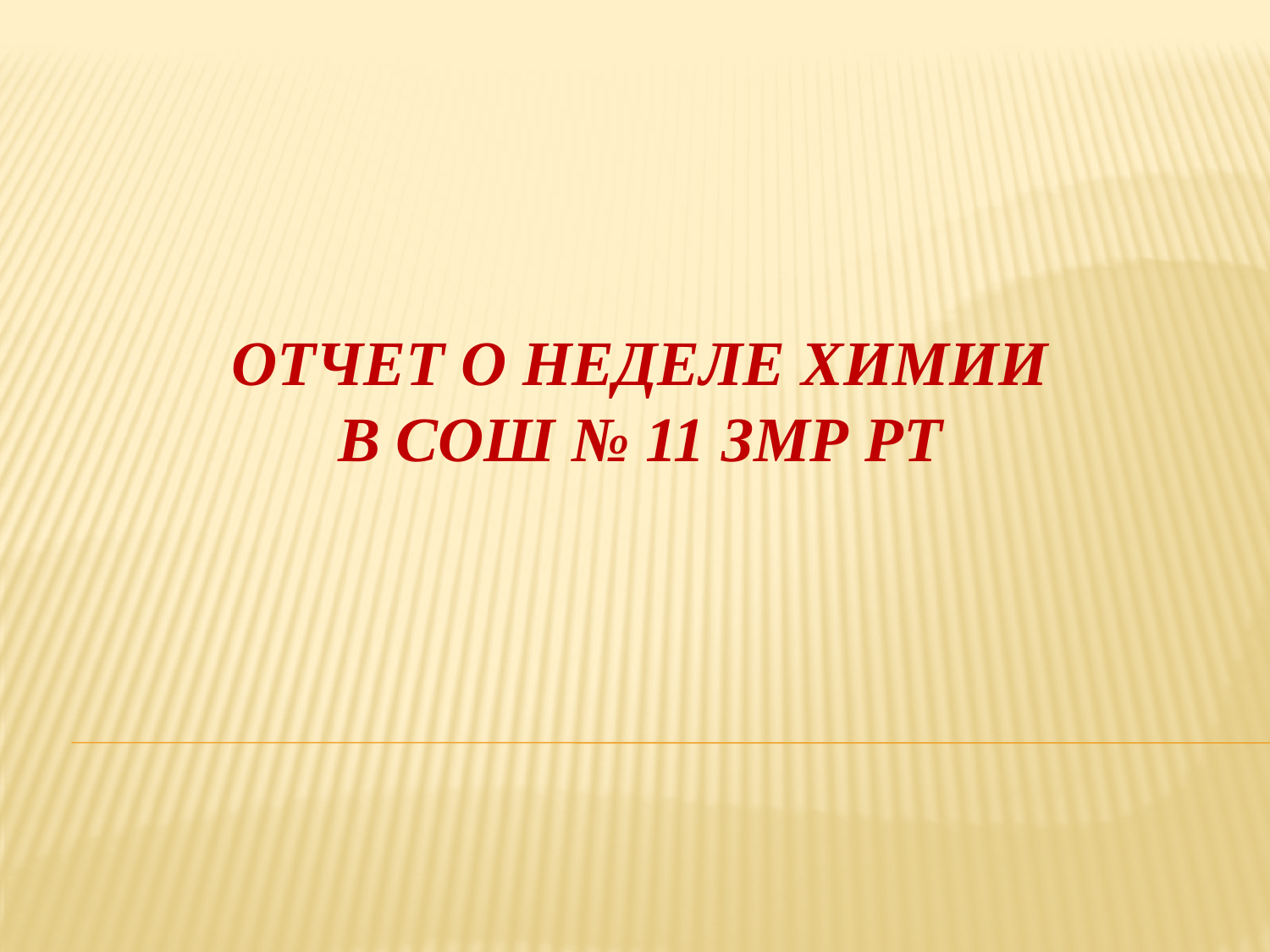

# ОТЧЕТ О НЕДЕЛЕ ХИМИИ В СОШ № 11 ЗМР РТ